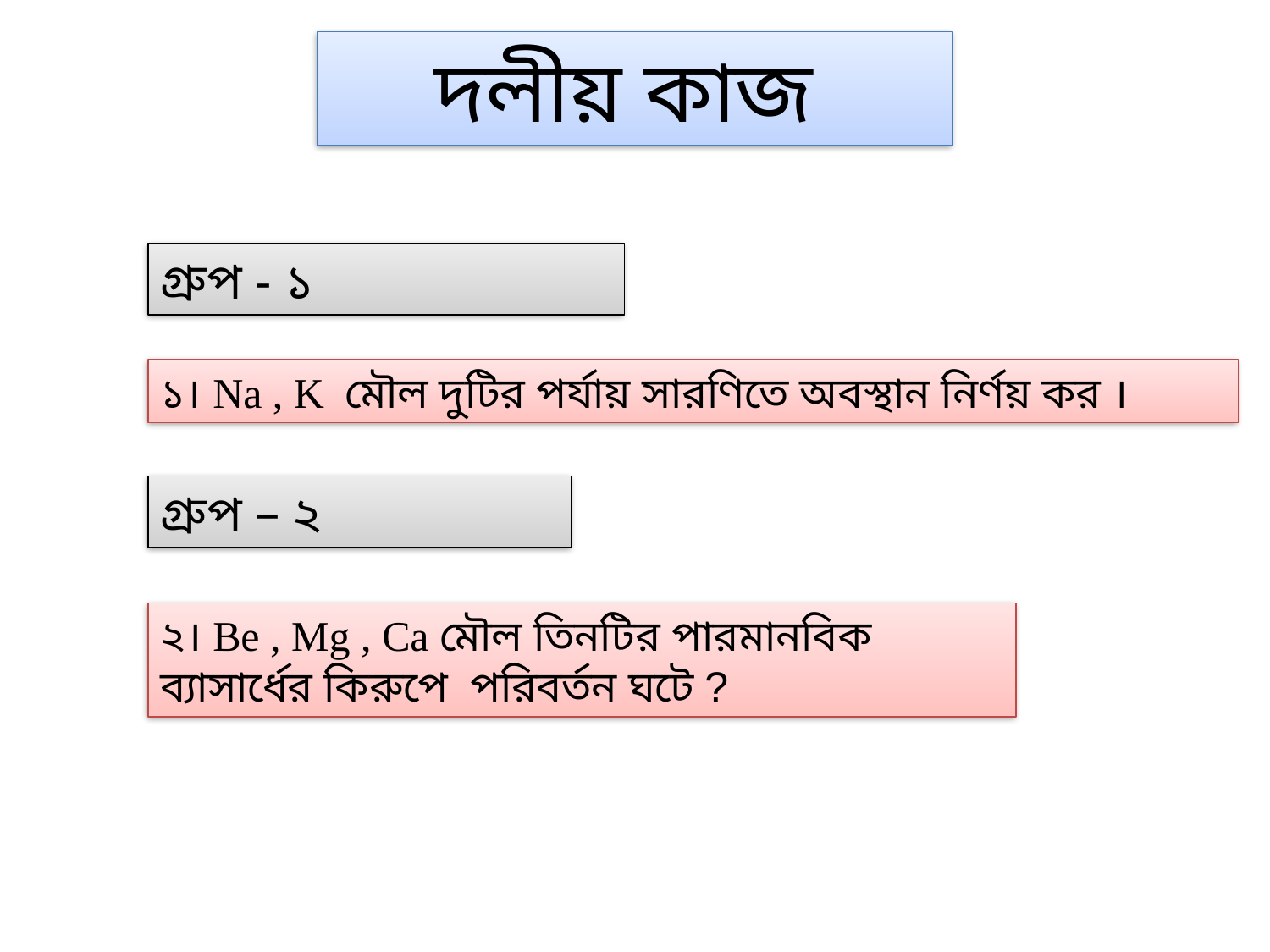

দলীয় কাজ
গ্রুপ - ১
১। Na , K  মৌল দুটির পর্যায় সারণিতে অবস্থান নির্ণয় কর ।
গ্রুপ – ২
২। Be , Mg , Ca মৌল তিনটির পারমানবিক ব্যাসার্ধের কিরুপে  পরিবর্তন ঘটে ?